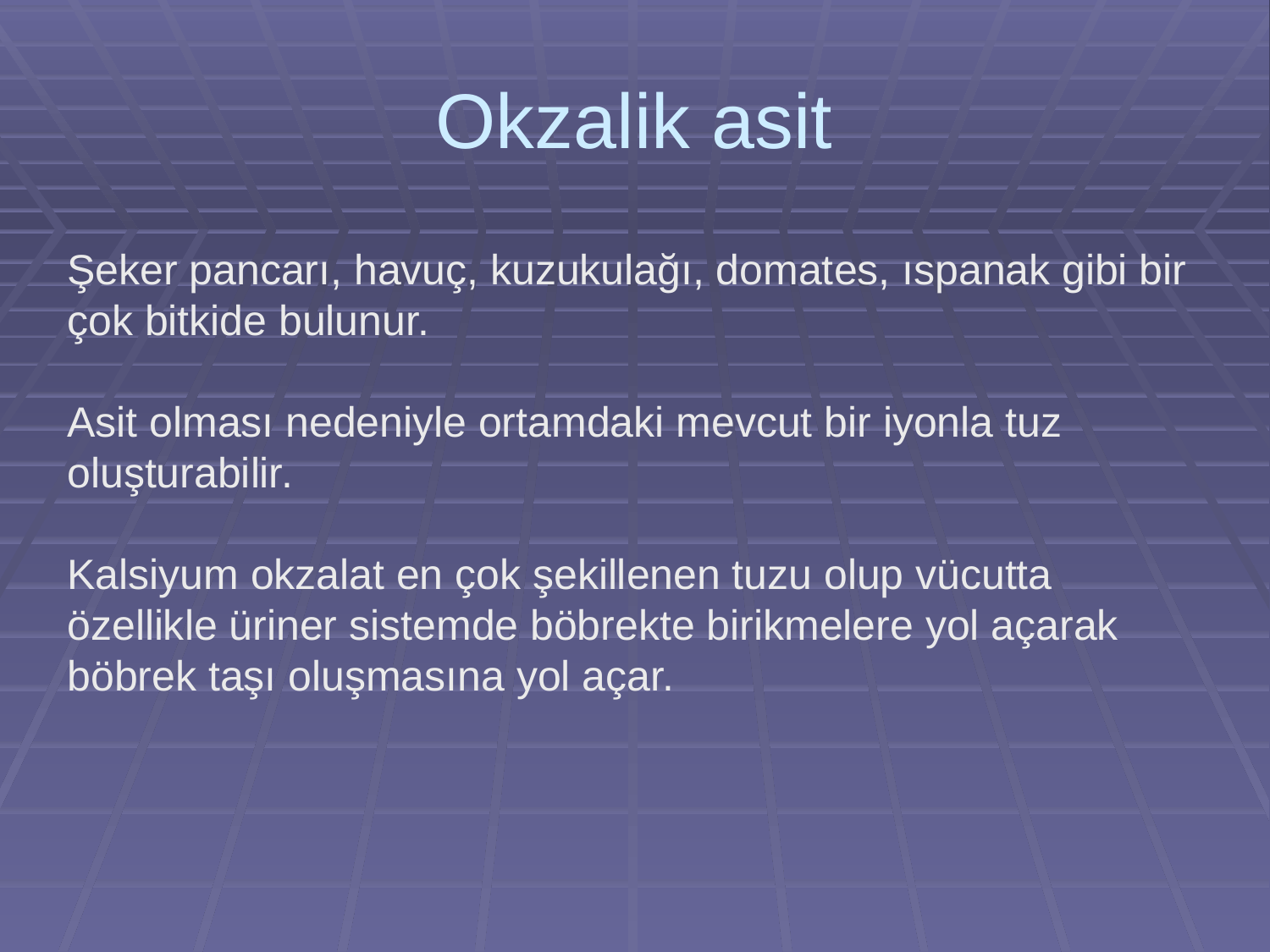

# Okzalik asit
Şeker pancarı, havuç, kuzukulağı, domates, ıspanak gibi bir çok bitkide bulunur.

Asit olması nedeniyle ortamdaki mevcut bir iyonla tuz oluşturabilir.

Kalsiyum okzalat en çok şekillenen tuzu olup vücutta özellikle üriner sistemde böbrekte birikmelere yol açarak böbrek taşı oluşmasına yol açar.